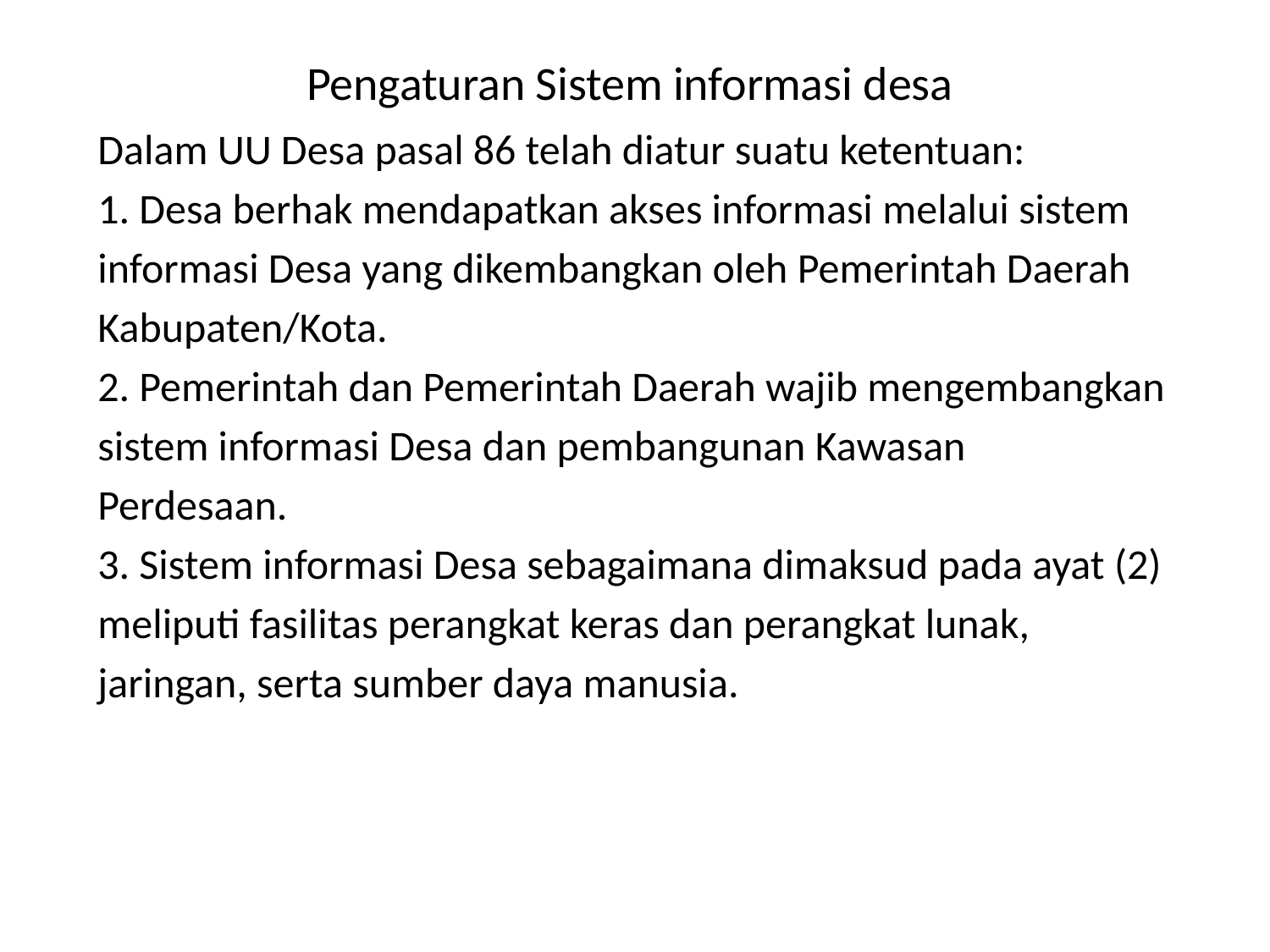

# Pengaturan Sistem informasi desa
Dalam UU Desa pasal 86 telah diatur suatu ketentuan:
1. Desa berhak mendapatkan akses informasi melalui sistem
informasi Desa yang dikembangkan oleh Pemerintah Daerah
Kabupaten/Kota.
2. Pemerintah dan Pemerintah Daerah wajib mengembangkan
sistem informasi Desa dan pembangunan Kawasan
Perdesaan.
3. Sistem informasi Desa sebagaimana dimaksud pada ayat (2)
meliputi fasilitas perangkat keras dan perangkat lunak,
jaringan, serta sumber daya manusia.